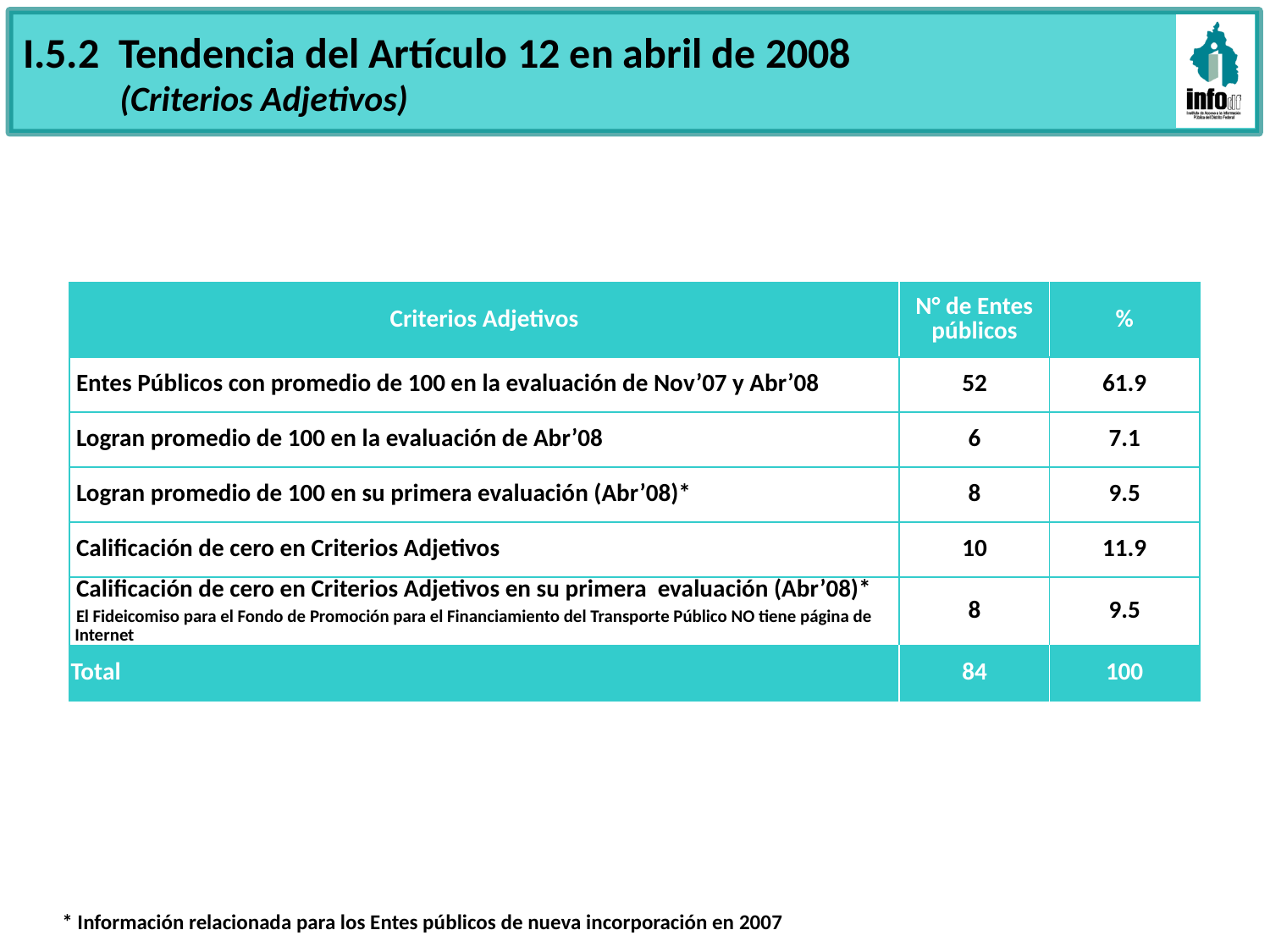

I.5.2  Tendencia del Artículo 12 en abril de 2008
            (Criterios Adjetivos)
| Criterios Adjetivos | N° de Entes públicos | % |
| --- | --- | --- |
| Entes Públicos con promedio de 100 en la evaluación de Nov’07 y Abr’08 | 52 | 61.9 |
| Logran promedio de 100 en la evaluación de Abr’08 | 6 | 7.1 |
| Logran promedio de 100 en su primera evaluación (Abr’08)\* | 8 | 9.5 |
| Calificación de cero en Criterios Adjetivos | 10 | 11.9 |
| Calificación de cero en Criterios Adjetivos en su primera evaluación (Abr’08)\* El Fideicomiso para el Fondo de Promoción para el Financiamiento del Transporte Público NO tiene página de Internet | 8 | 9.5 |
| Total | 84 | 100 |
* Información relacionada para los Entes públicos de nueva incorporación en 2007